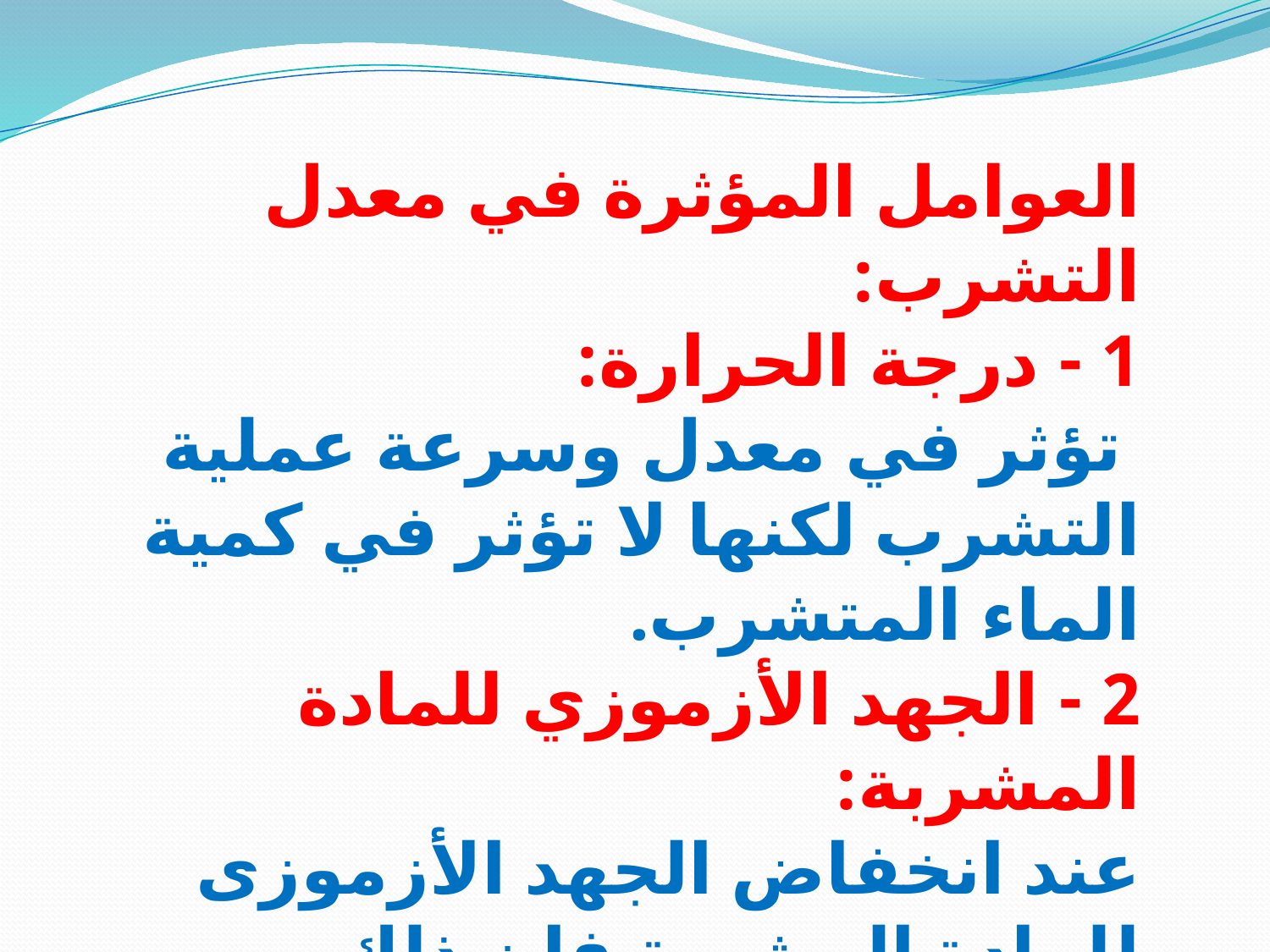

العوامل المؤثرة في معدل التشرب:
1 - درجة الحرارة:
 تؤثر في معدل وسرعة عملية التشرب لكنها لا تؤثر في كمية الماء المتشرب.
2 - الجهد الأزموزي للمادة المشربة:
عند انخفاض الجهد الأزموزى للمادة المشربة فان ذلك يسبب خفض معدل التشرب.